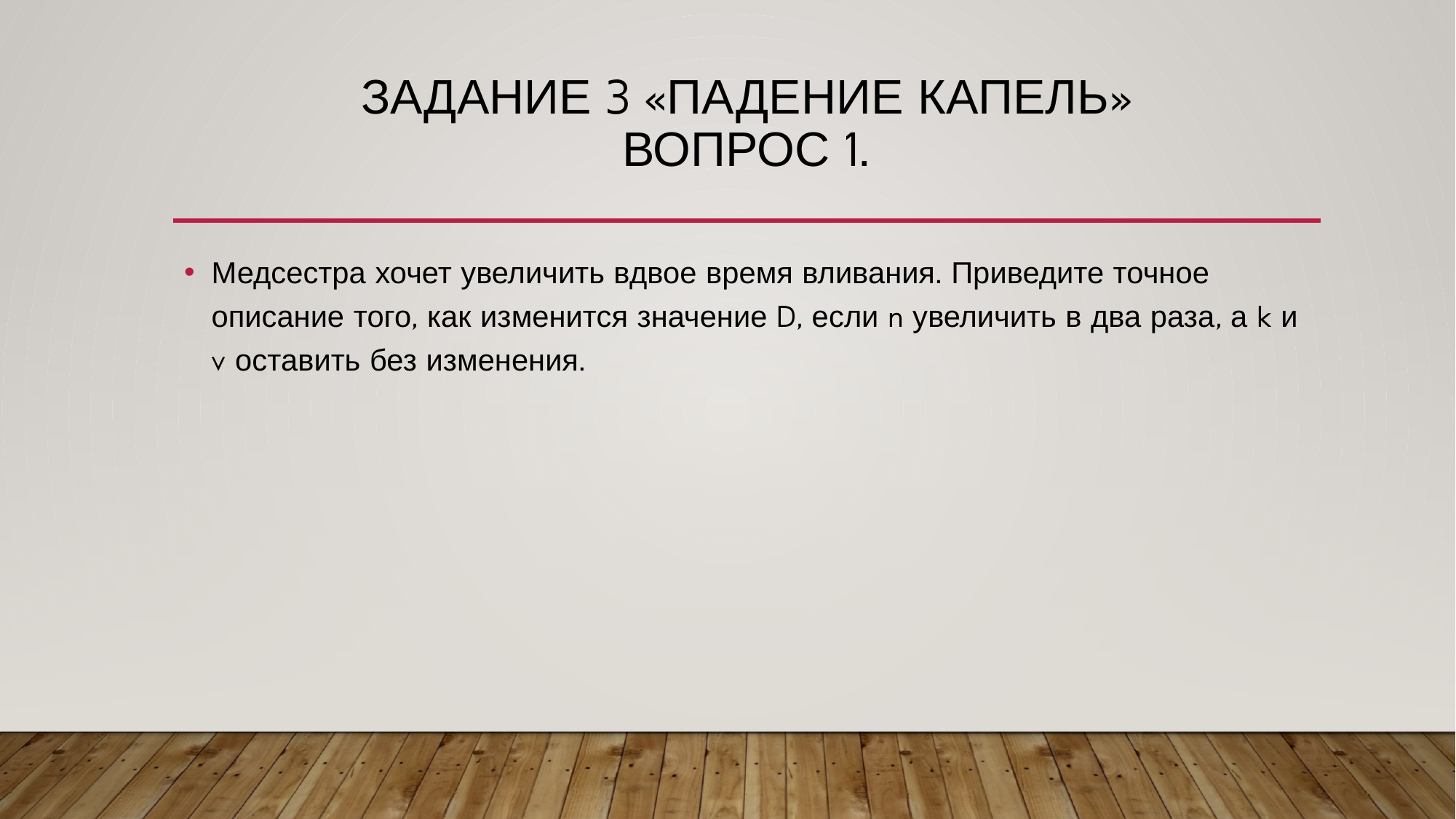

# Задание 3 «Падение капель» вопрос 1.
Медсестра хочет увеличить вдвое время вливания. Приведите точное описание того, как изменится значение D, если n увеличить в два раза, а k и v оставить без изменения.